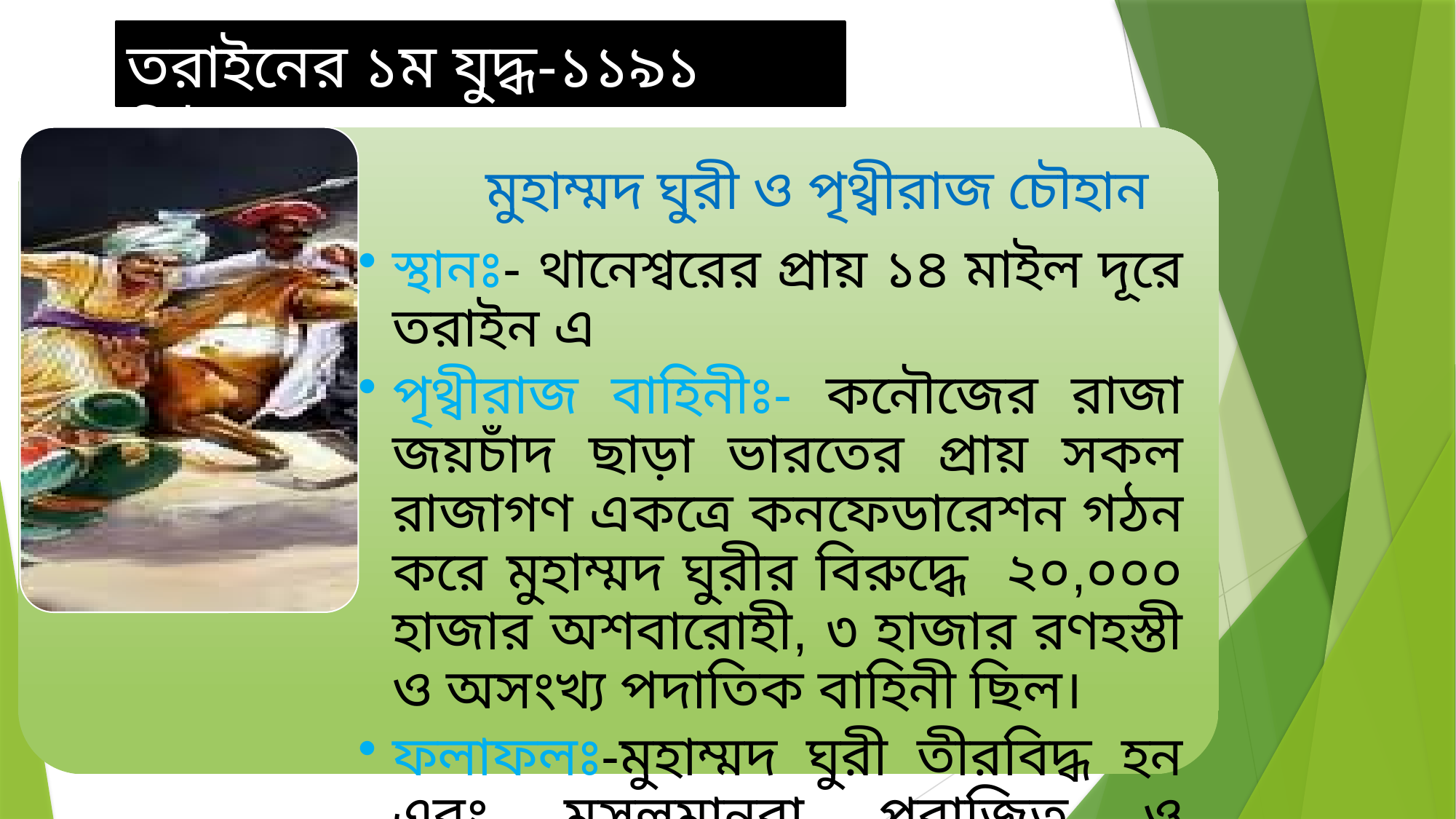

# তরাইনের ১ম যুদ্ধ-১১৯১ খ্রিষ্টাব্দে
         মুহাম্মদ ঘুরী ও পৃথ্বীরাজ চৌহান
স্থানঃ- থানেশ্বরের প্রায় ১৪ মাইল দূরে তরাইন এ
পৃথ্বীরাজ বাহিনীঃ- কনৌজের রাজা জয়চাঁদ ছাড়া ভারতের প্রায় সকল রাজাগণ একত্রে কনফেডারেশন গঠন করে মুহাম্মদ ঘুরীর বিরুদ্ধে  ২০,০০০ হাজার অশবারোহী, ৩ হাজার রণহস্তী ও অসংখ্য পদাতিক বাহিনী ছিল।
ফলাফলঃ-মুহাম্মদ ঘুরী তীরবিদ্ধ হন এবং মুসলমানরা পরাজিত ও বিতাড়িত হন।